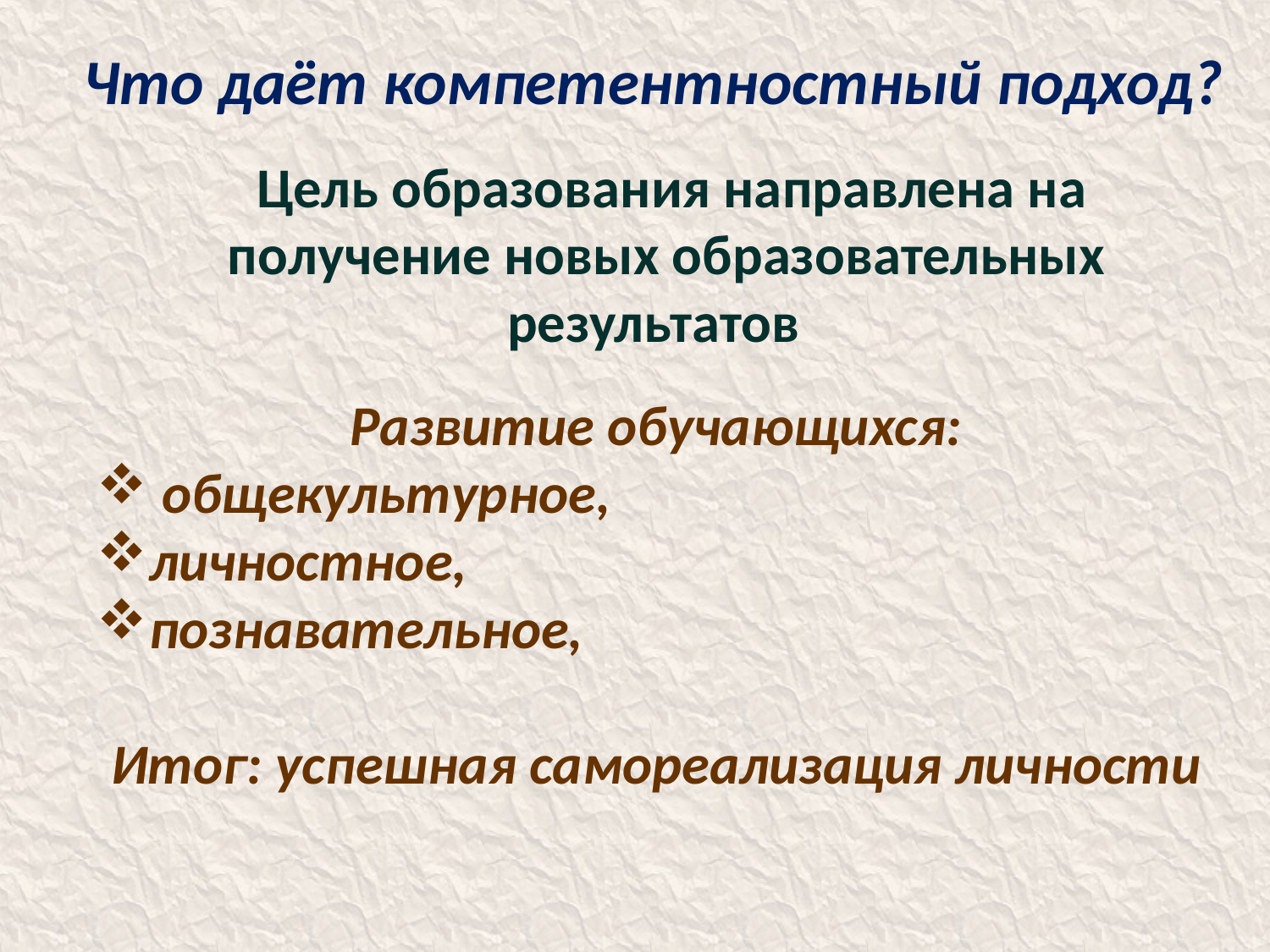

Что даёт компетентностный подход?

# Цель образования направлена на получение новых образовательных результатов

Развитие обучающихся:
 общекультурное,
личностное,
познавательное,

Итог: успешная самореализация личности